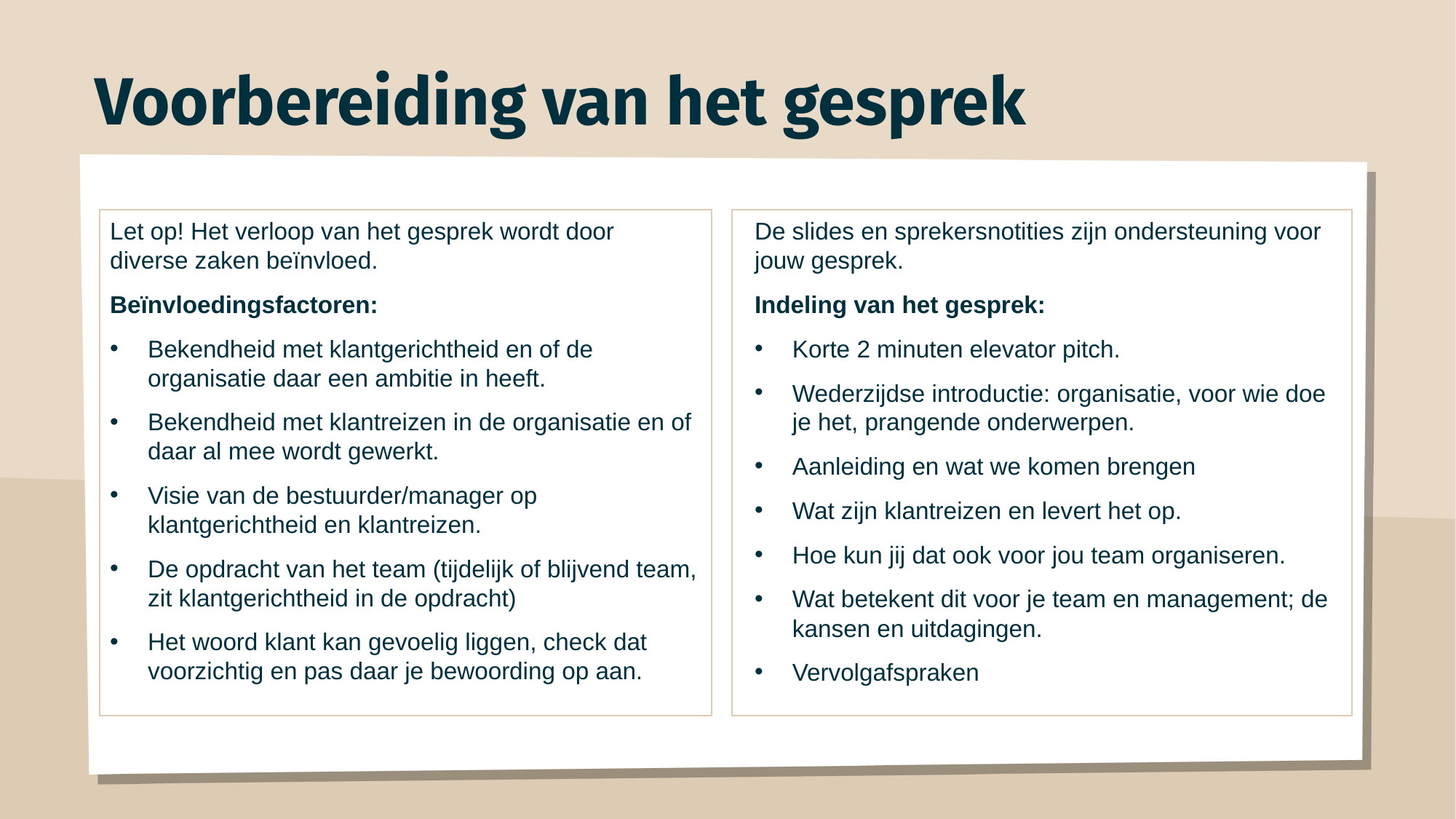

# Voorbereiding van het gesprek

Let op! Het verloop van het gesprek wordt door diverse zaken beïnvloed.
Beïnvloedingsfactoren:
Bekendheid met klantgerichtheid en of de organisatie daar een ambitie in heeft.
Bekendheid met klantreizen in de organisatie en of daar al mee wordt gewerkt.
Visie van de bestuurder/manager op klantgerichtheid en klantreizen.
De opdracht van het team (tijdelijk of blijvend team, zit klantgerichtheid in de opdracht)
Het woord klant kan gevoelig liggen, check dat voorzichtig en pas daar je bewoording op aan.

De slides en sprekersnotities zijn ondersteuning voor jouw gesprek.
Indeling van het gesprek:
Korte 2 minuten elevator pitch.
Wederzijdse introductie: organisatie, voor wie doe je het, prangende onderwerpen.
Aanleiding en wat we komen brengen
Wat zijn klantreizen en levert het op.
Hoe kun jij dat ook voor jou team organiseren.
Wat betekent dit voor je team en management; de kansen en uitdagingen.
Vervolgafspraken